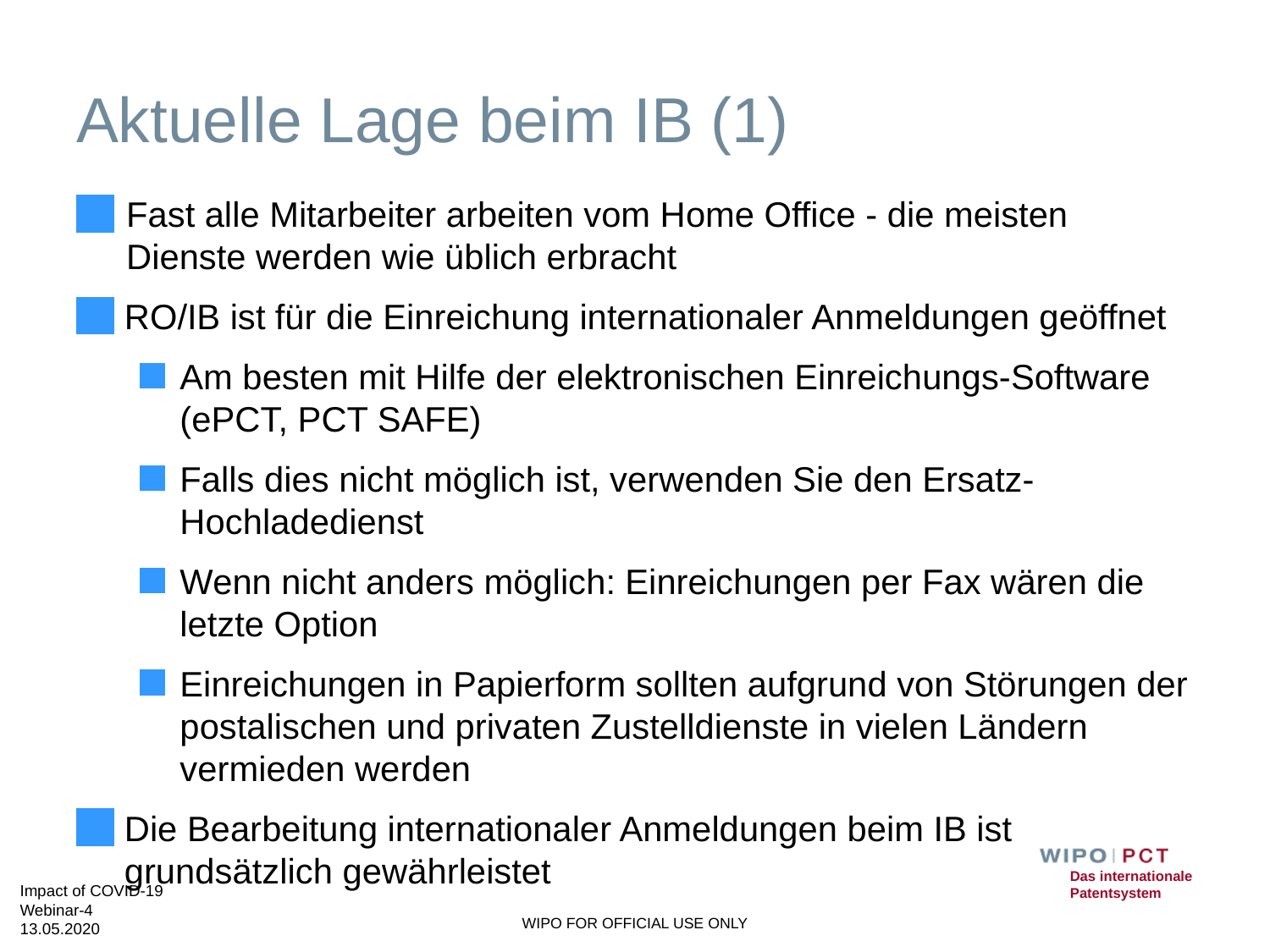

# Aktuelle Lage beim IB (1)
Fast alle Mitarbeiter arbeiten vom Home Office - die meisten Dienste werden wie üblich erbracht
RO/IB ist für die Einreichung internationaler Anmeldungen geöffnet
Am besten mit Hilfe der elektronischen Einreichungs-Software (ePCT, PCT SAFE)
Falls dies nicht möglich ist, verwenden Sie den Ersatz-Hochladedienst
Wenn nicht anders möglich: Einreichungen per Fax wären die letzte Option
Einreichungen in Papierform sollten aufgrund von Störungen der postalischen und privaten Zustelldienste in vielen Ländern vermieden werden
Die Bearbeitung internationaler Anmeldungen beim IB ist grundsätzlich gewährleistet